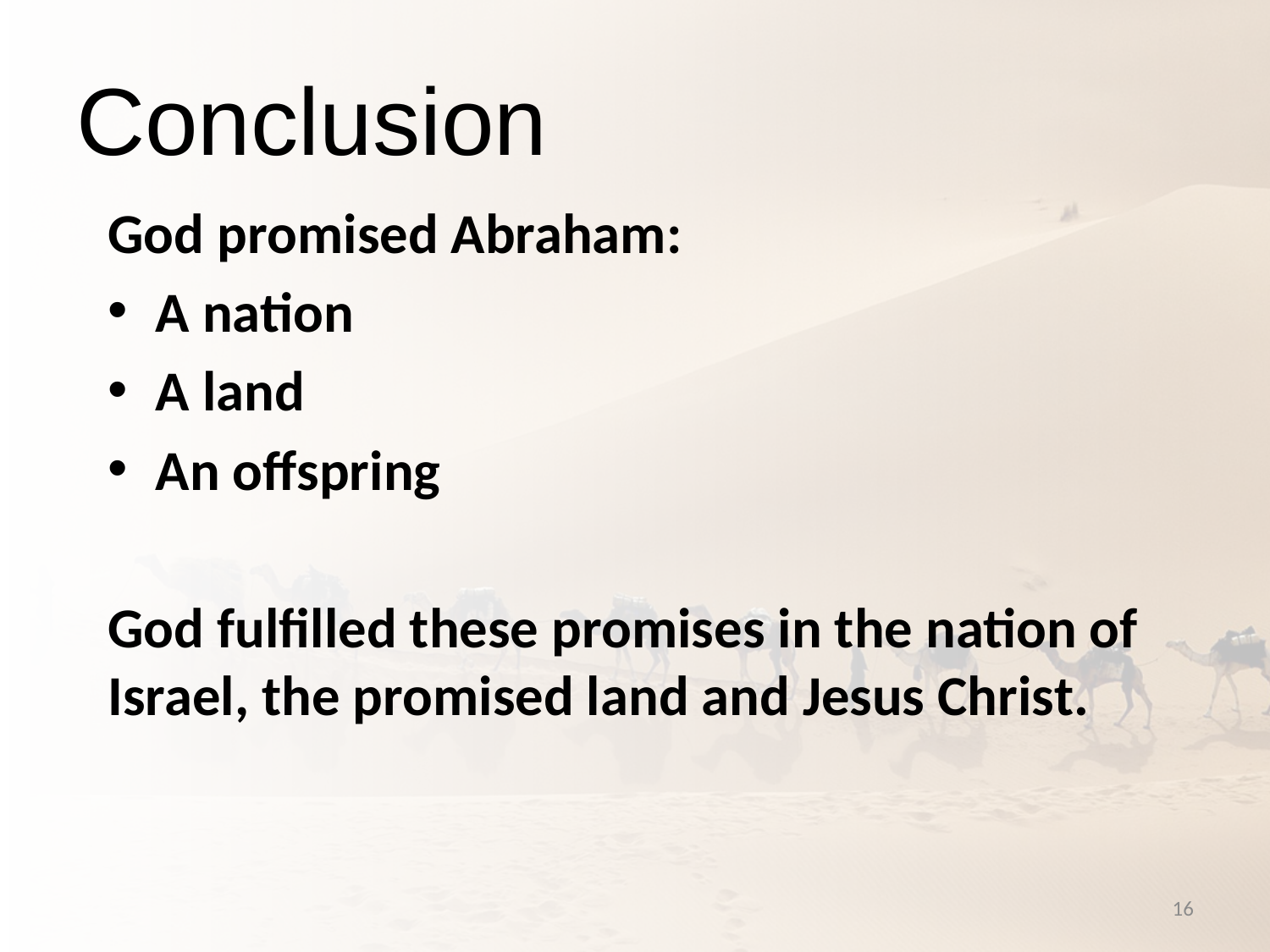

# Conclusion
God promised Abraham:
A nation
A land
An offspring

God fulfilled these promises in the nation of Israel, the promised land and Jesus Christ.
16